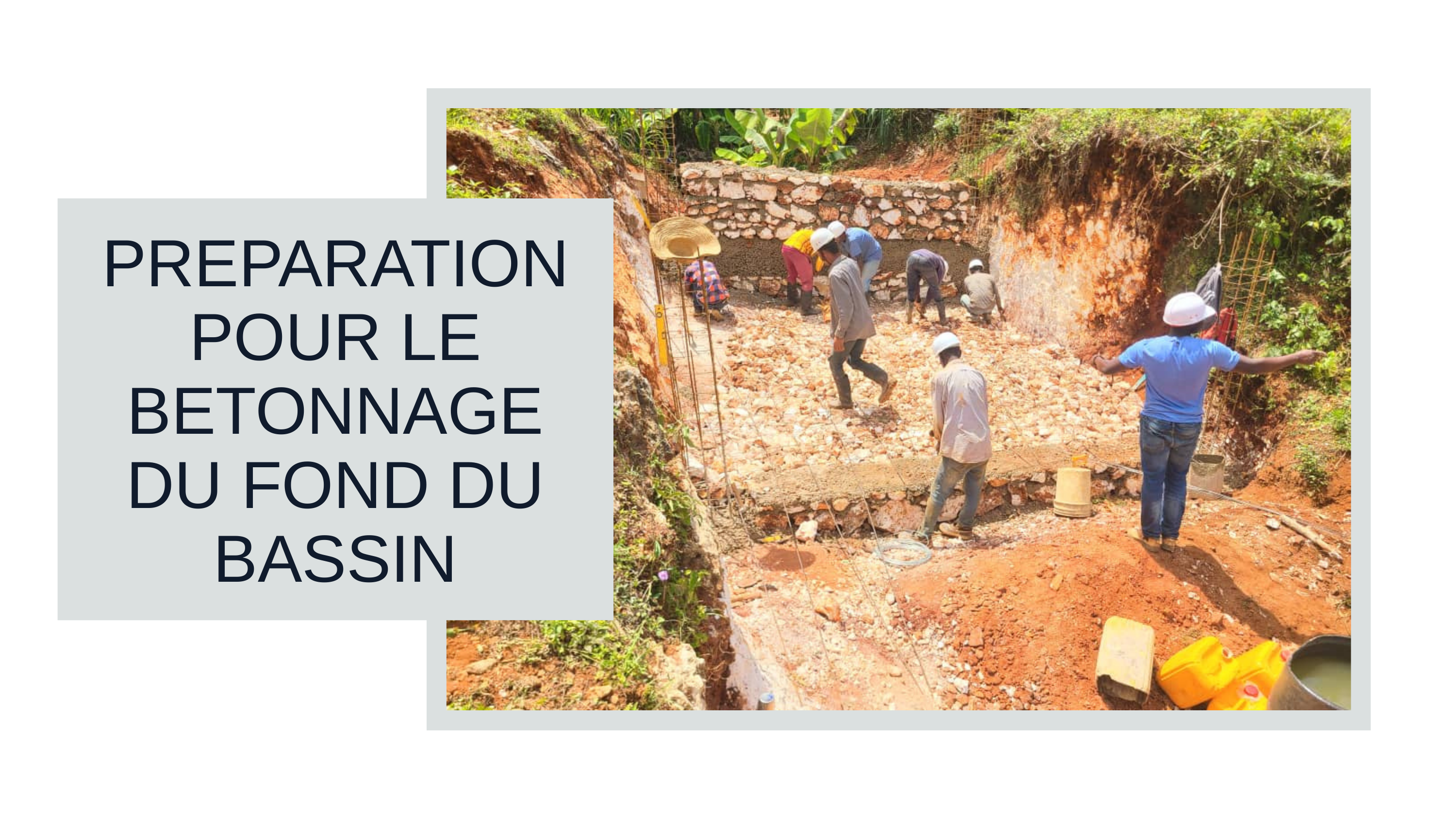

PREPARATION POUR LE BETONNAGE DU FOND DU BASSIN